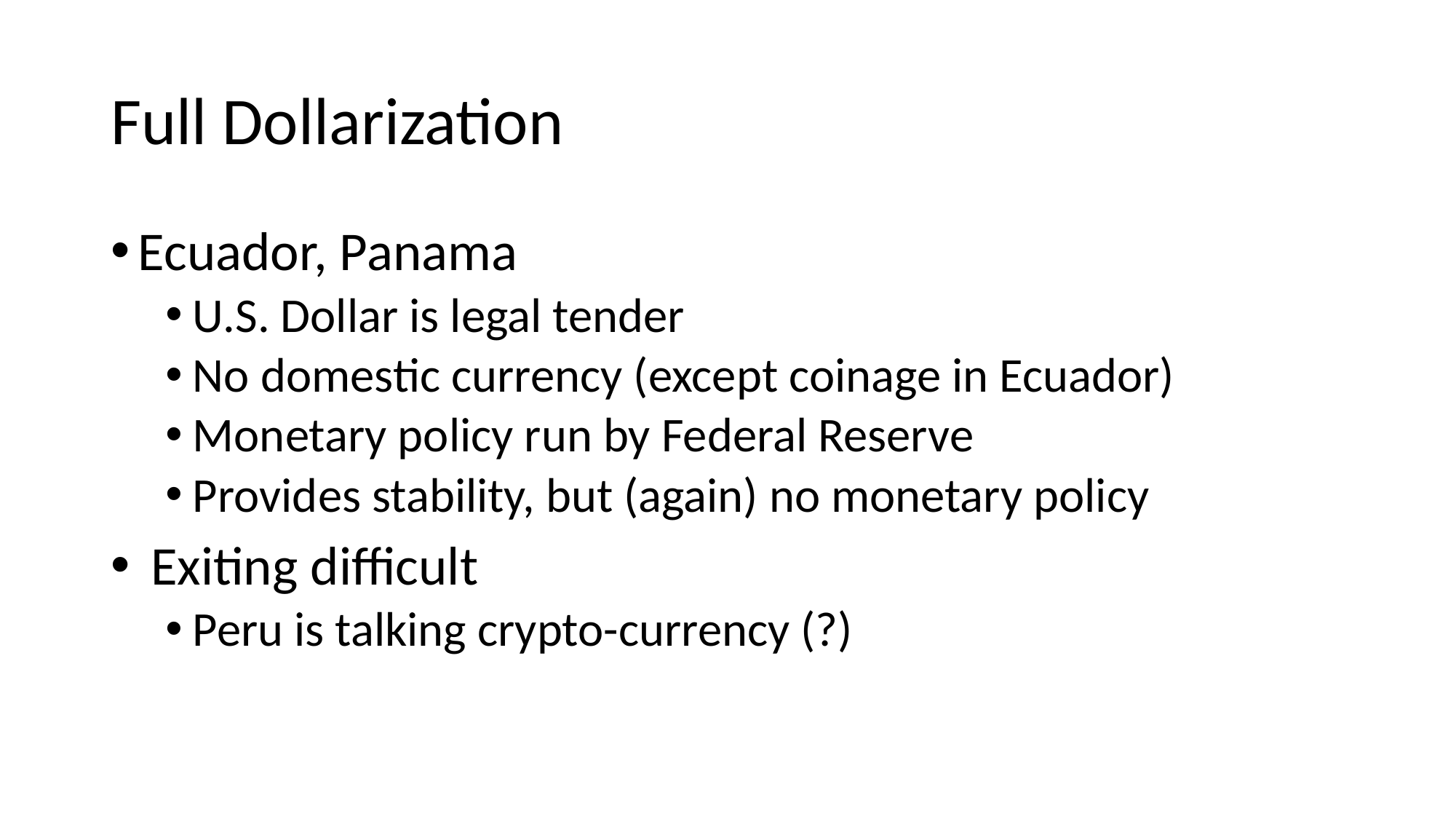

# Full Dollarization
Ecuador, Panama
U.S. Dollar is legal tender
No domestic currency (except coinage in Ecuador)
Monetary policy run by Federal Reserve
Provides stability, but (again) no monetary policy
 Exiting difficult
Peru is talking crypto-currency (?)